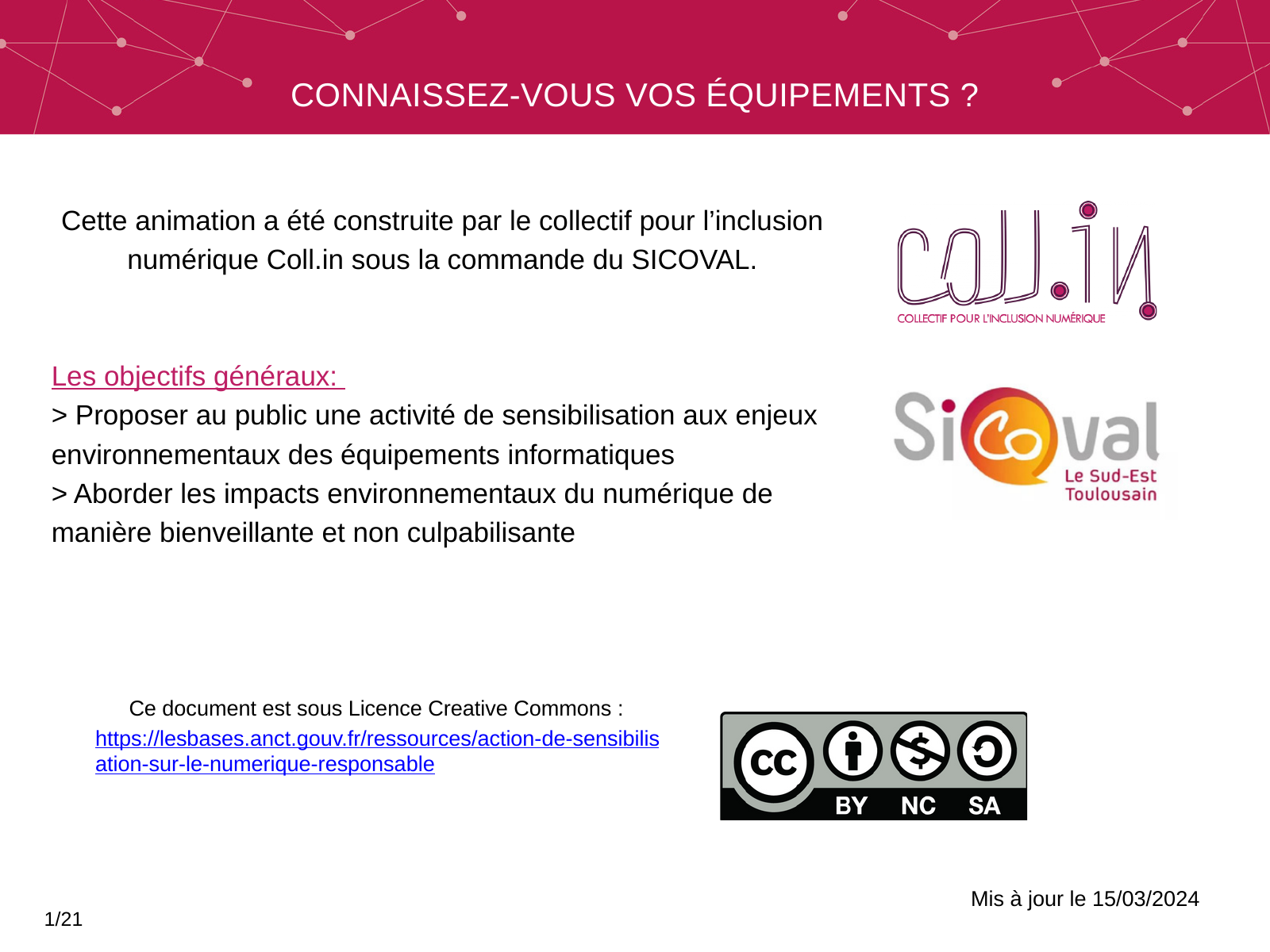

CONNAISSEZ-VOUS VOS ÉQUIPEMENTS ?
Cette animation a été construite par le collectif pour l’inclusion numérique Coll.in sous la commande du SICOVAL.

Les objectifs généraux:
> Proposer au public une activité de sensibilisation aux enjeux environnementaux des équipements informatiques
> Aborder les impacts environnementaux du numérique de manière bienveillante et non culpabilisante

Ce document est sous Licence Creative Commons :
https://lesbases.anct.gouv.fr/ressources/action-de-sensibilisation-sur-le-numerique-responsable

Mis à jour le 15/03/2024
1/21